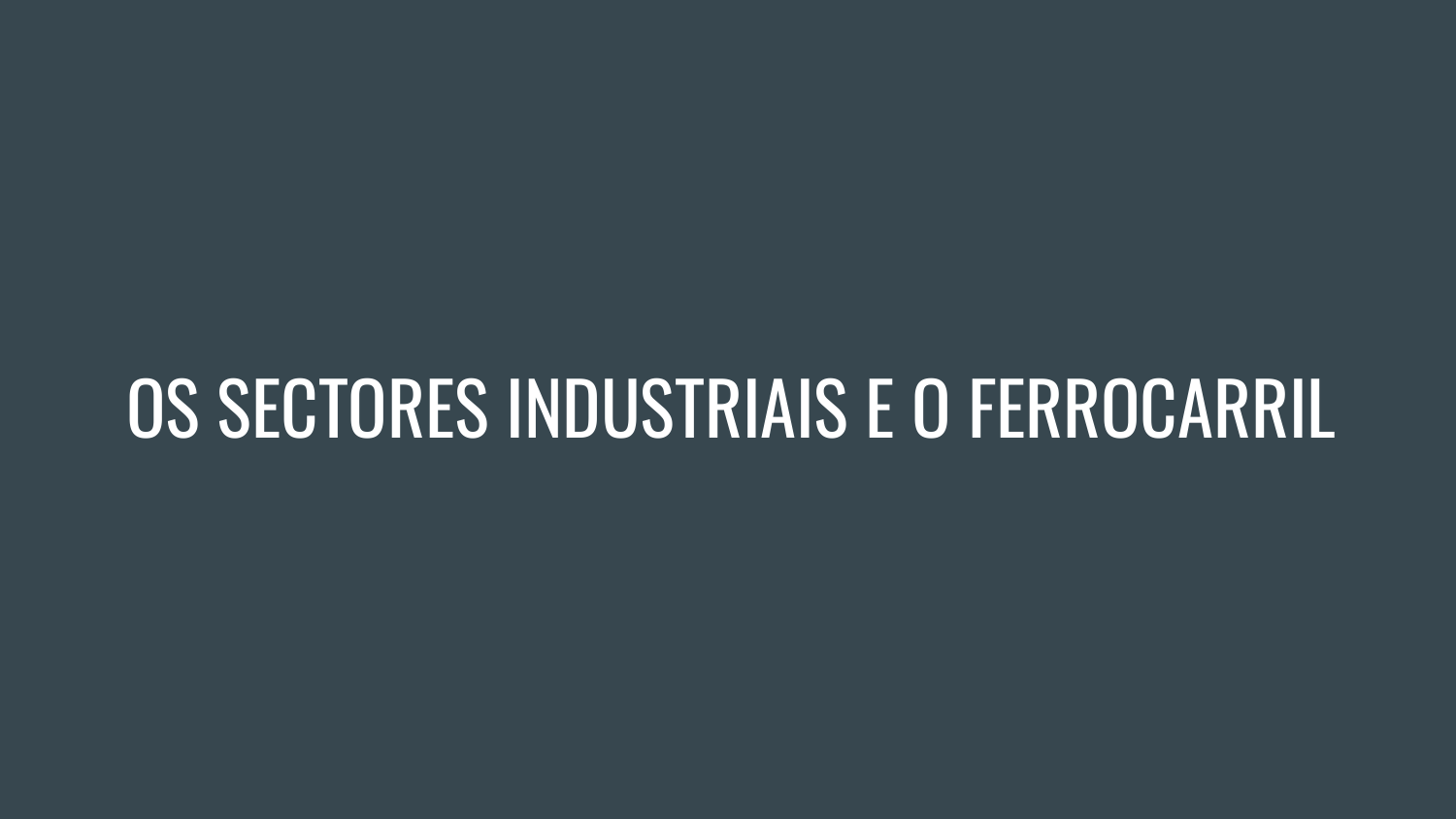

# OS SECTORES INDUSTRIAIS E O FERROCARRIL